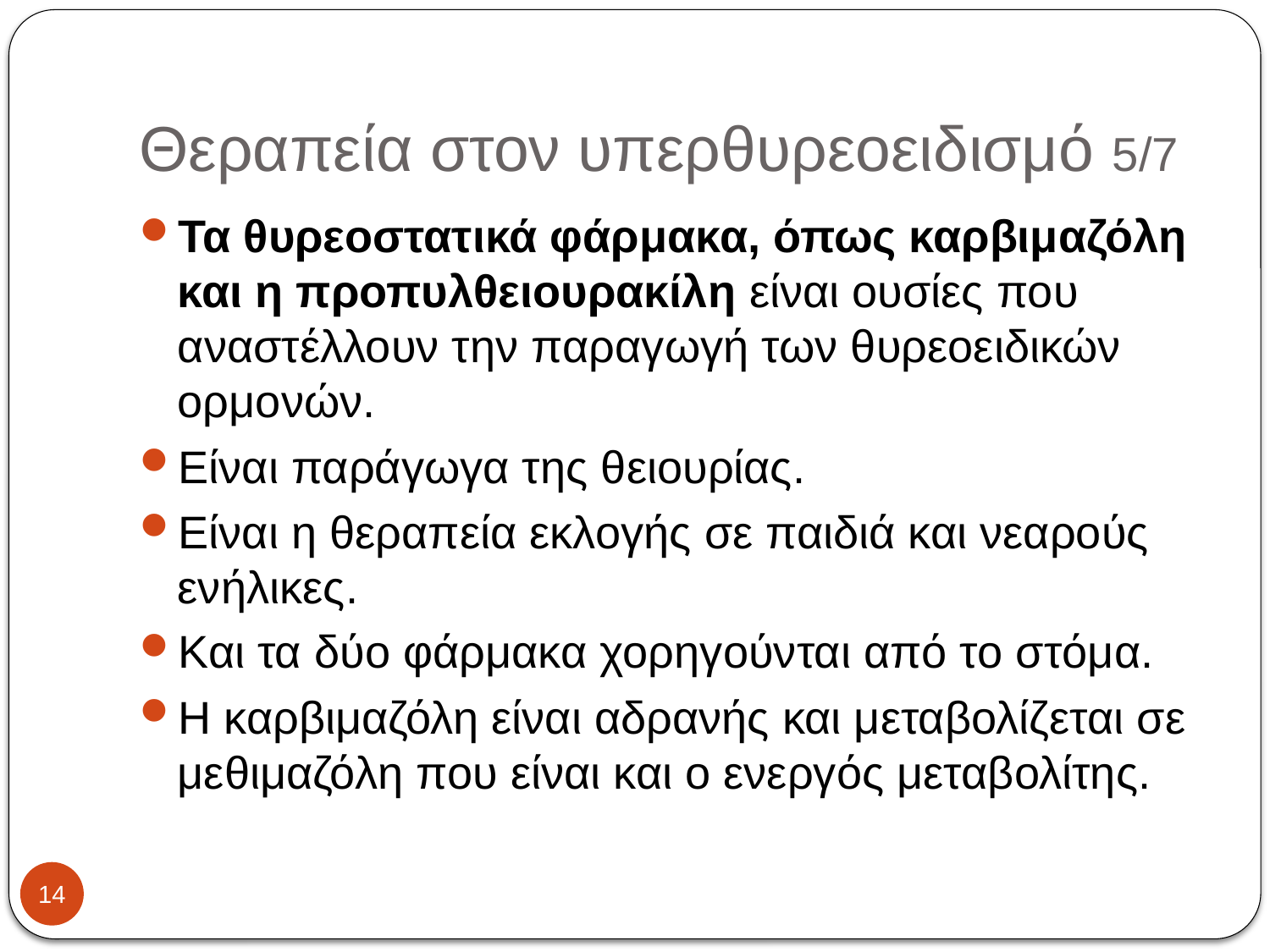

# Θεραπεία στον υπερθυρεοειδισμό 5/7
Τα θυρεοστατικά φάρμακα, όπως καρβιμαζόλη και η προπυλθειουρακίλη είναι ουσίες που αναστέλλουν την παραγωγή των θυρεοειδικών ορμονών.
Είναι παράγωγα της θειουρίας.
Είναι η θεραπεία εκλογής σε παιδιά και νεαρούς ενήλικες.
Και τα δύο φάρμακα χορηγούνται από το στόμα.
Η καρβιμαζόλη είναι αδρανής και μεταβολίζεται σε μεθιμαζόλη που είναι και ο ενεργός μεταβολίτης.

14